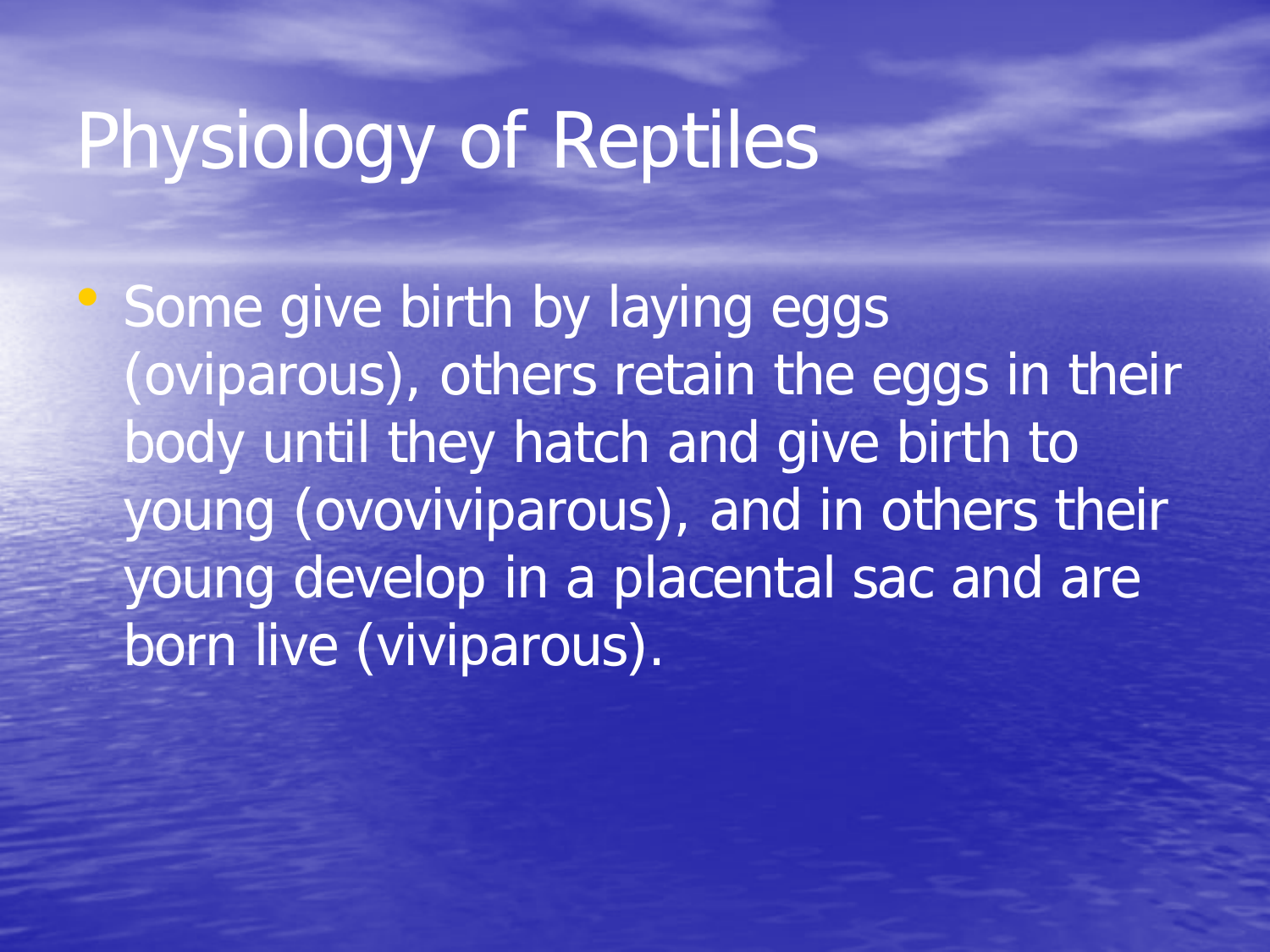

# Physiology of Reptiles
Some give birth by laying eggs (oviparous), others retain the eggs in their body until they hatch and give birth to young (ovoviviparous), and in others their young develop in a placental sac and are born live (viviparous).